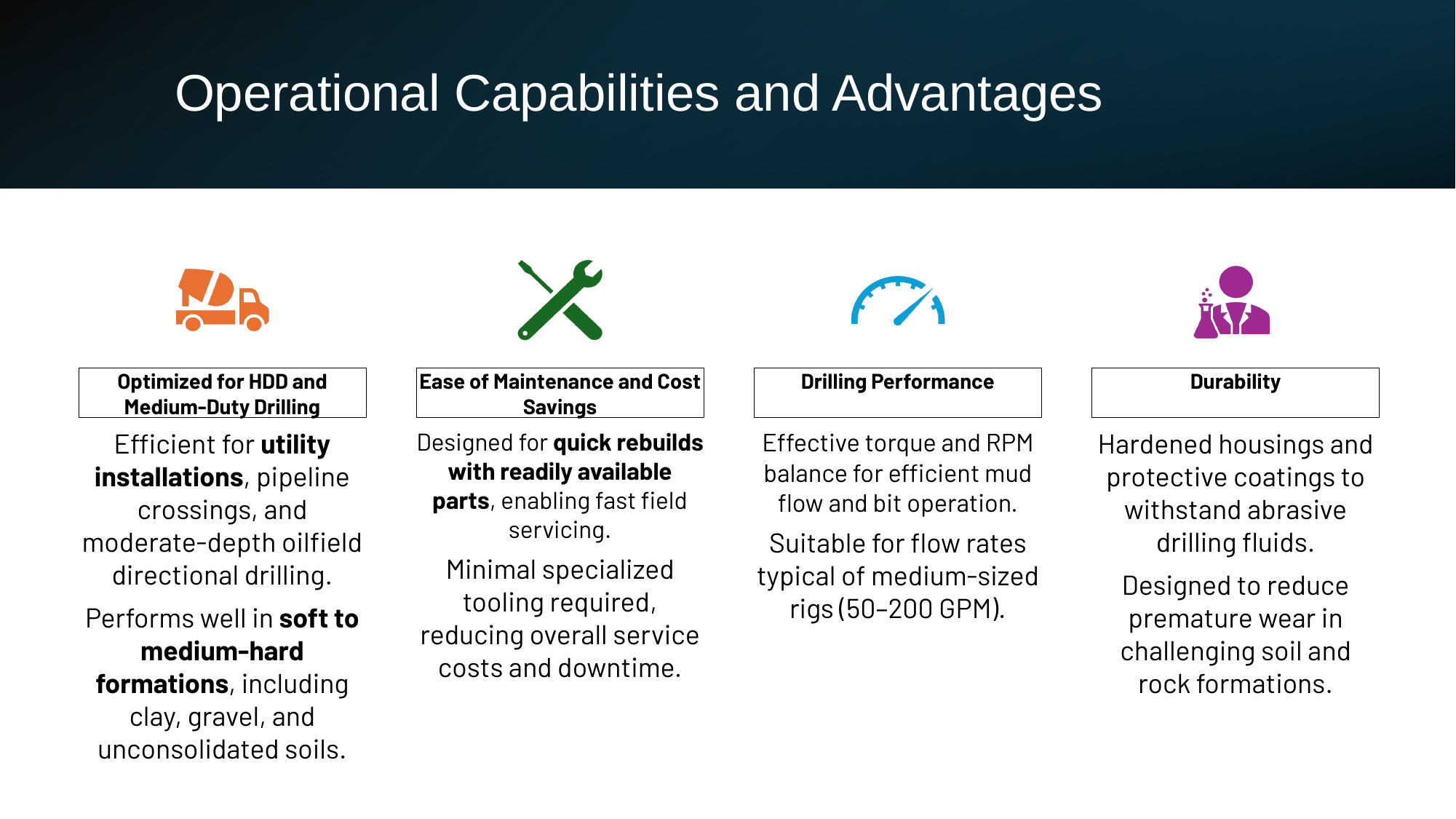

# Operational Capabilities and Advantages
Optimized for HDD and Medium-Duty Drilling
Efficient for utility installations, pipeline crossings, and moderate-depth oilfield directional drilling.
Performs well in soft to medium-hard formations, including clay, gravel, and unconsolidated soils.
Ease of Maintenance and Cost Savings
Designed for quick rebuilds with readily available parts, enabling fast field servicing.
Minimal specialized tooling required, reducing overall service costs and downtime.
Drilling Performance
Effective torque and RPM balance for efficient mud flow and bit operation.
Suitable for flow rates typical of medium-sized rigs (50–200 GPM).
Durability
Hardened housings and protective coatings to withstand abrasive drilling fluids.
Designed to reduce premature wear in challenging soil and rock formations.